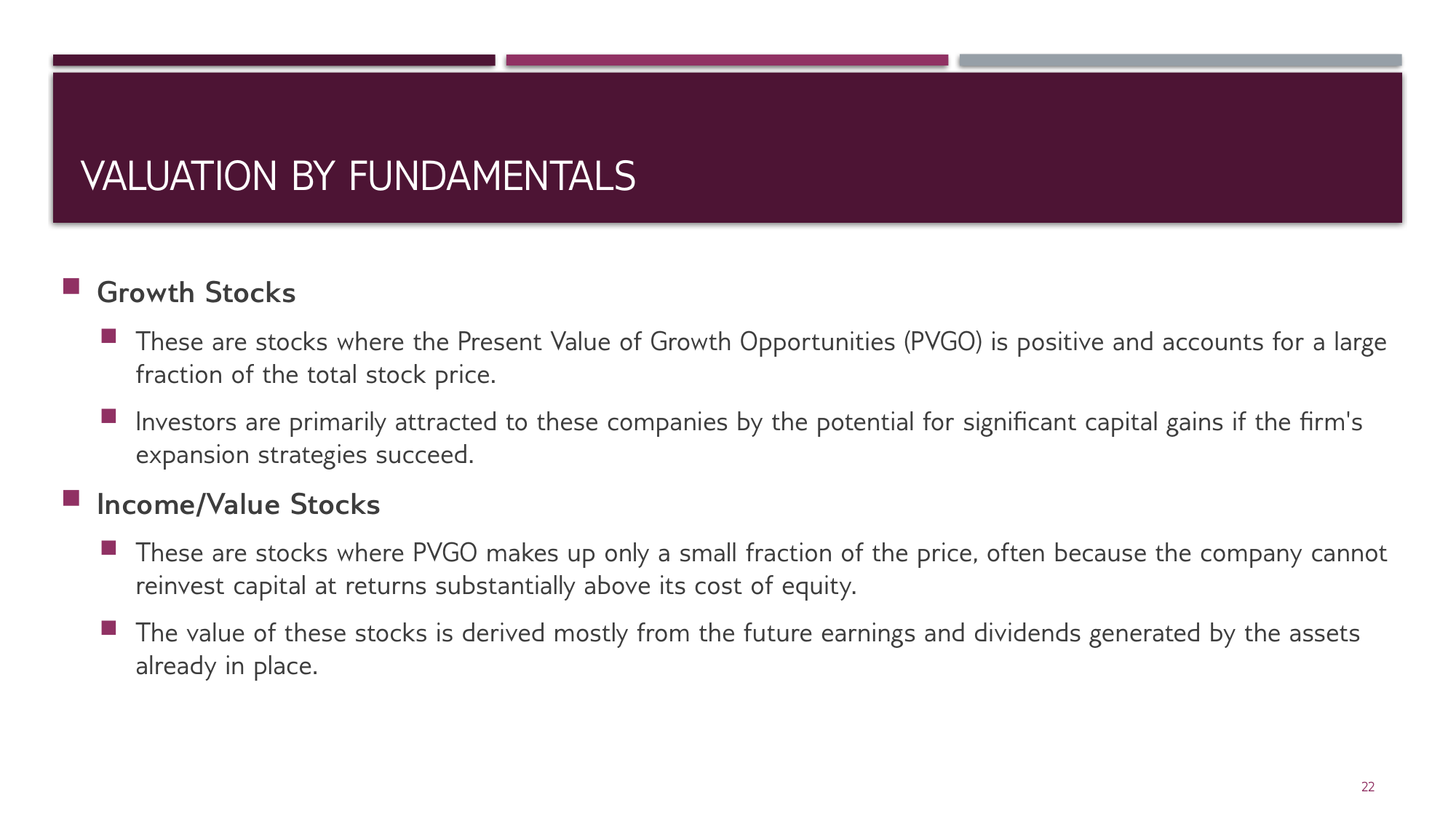

# Valuation by fundamentals
Growth Stocks
These are stocks where the Present Value of Growth Opportunities (PVGO) is positive and accounts for a large fraction of the total stock price.
Investors are primarily attracted to these companies by the potential for significant capital gains if the firm's expansion strategies succeed.
Income/Value Stocks
These are stocks where PVGO makes up only a small fraction of the price, often because the company cannot reinvest capital at returns substantially above its cost of equity.
The value of these stocks is derived mostly from the future earnings and dividends generated by the assets already in place.
22